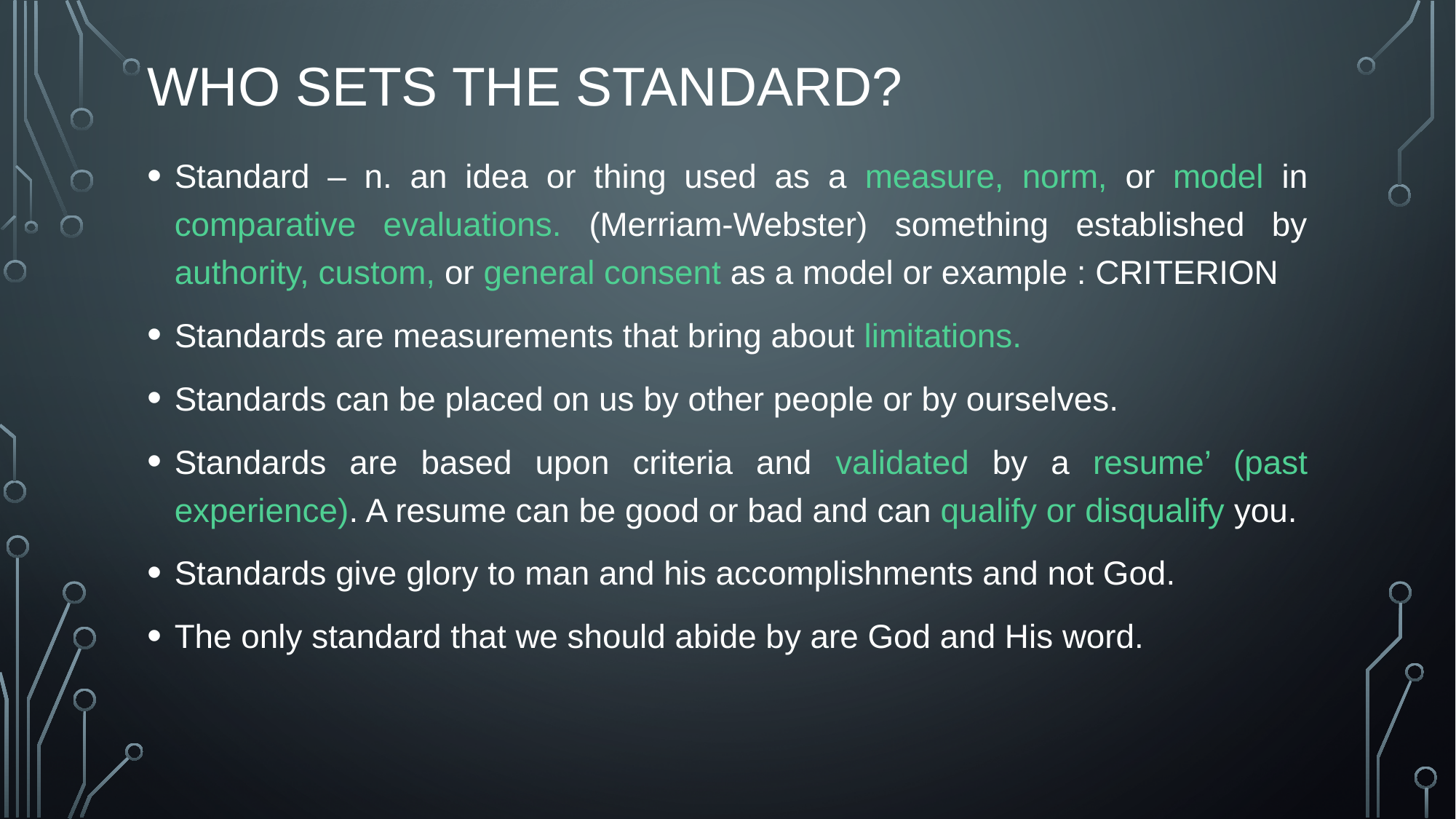

# Who Sets the Standard?
Standard – n. an idea or thing used as a measure, norm, or model in comparative evaluations. (Merriam-Webster) something established by authority, custom, or general consent as a model or example : CRITERION
Standards are measurements that bring about limitations.
Standards can be placed on us by other people or by ourselves.
Standards are based upon criteria and validated by a resume’ (past experience). A resume can be good or bad and can qualify or disqualify you.
Standards give glory to man and his accomplishments and not God.
The only standard that we should abide by are God and His word.